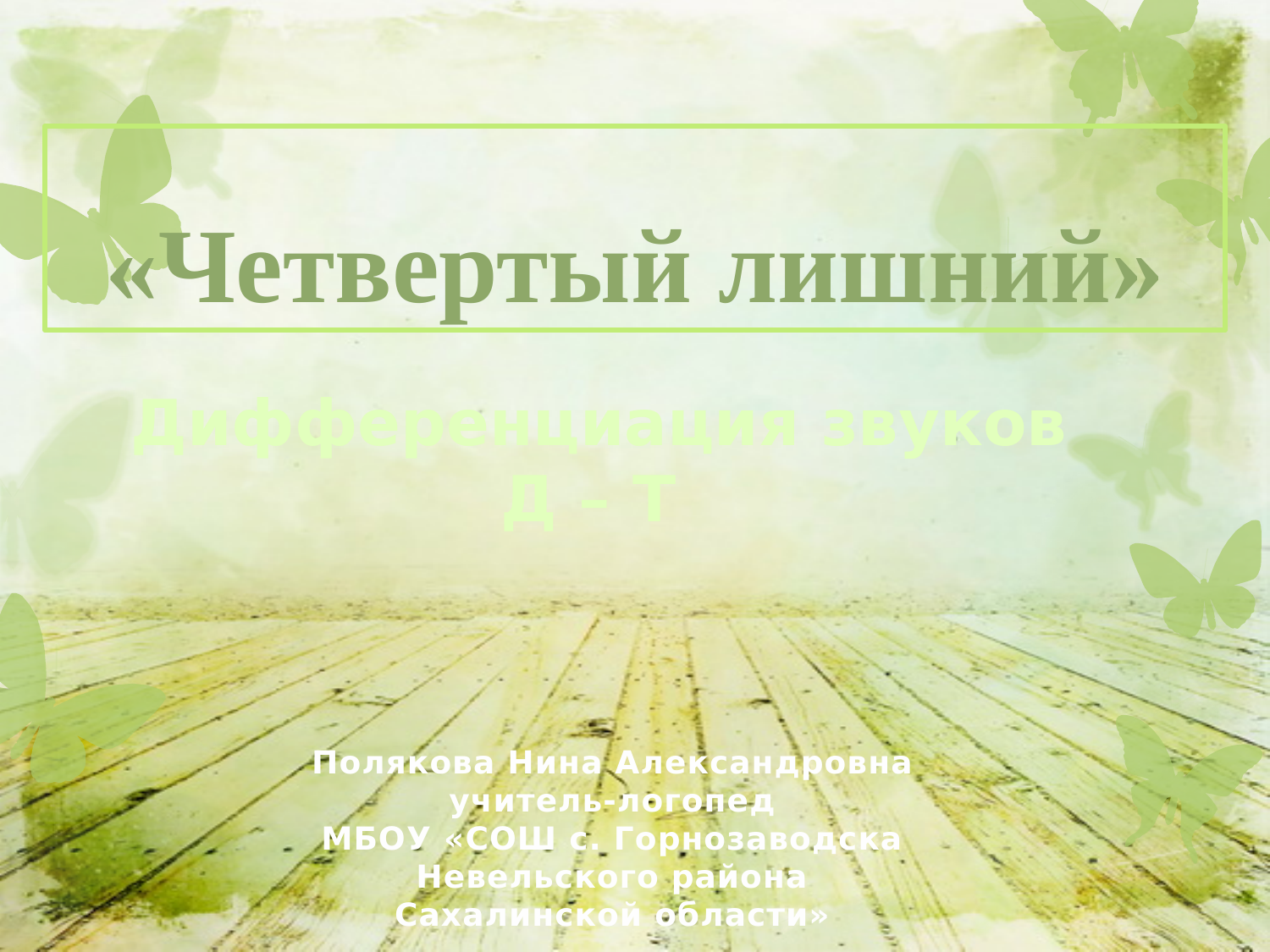

# «Четвертый лишний»
Дифференциация звуков Д – Т
Полякова Нина Александровна
учитель-логопед
МБОУ «СОШ с. Горнозаводска Невельского района Сахалинской области»